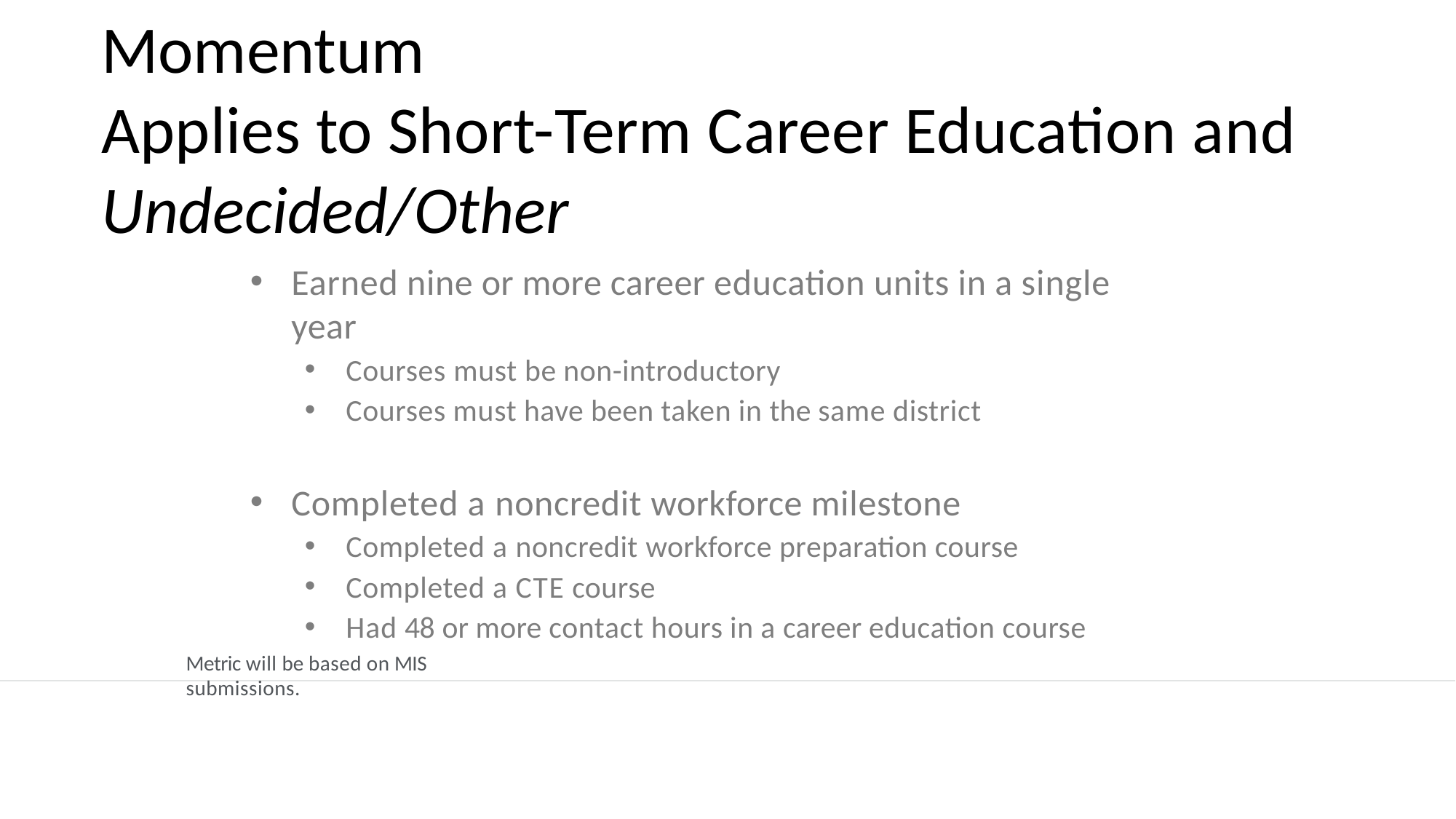

# Momentum Applies to Short-Term Career Education and  Undecided/Other
Earned nine or more career education units in a single year
Courses must be non-introductory
Courses must have been taken in the same district

Completed a noncredit workforce milestone
Completed a noncredit workforce preparation course
Completed a CTE course
Had 48 or more contact hours in a career education course
Metric will be based on MIS submissions.